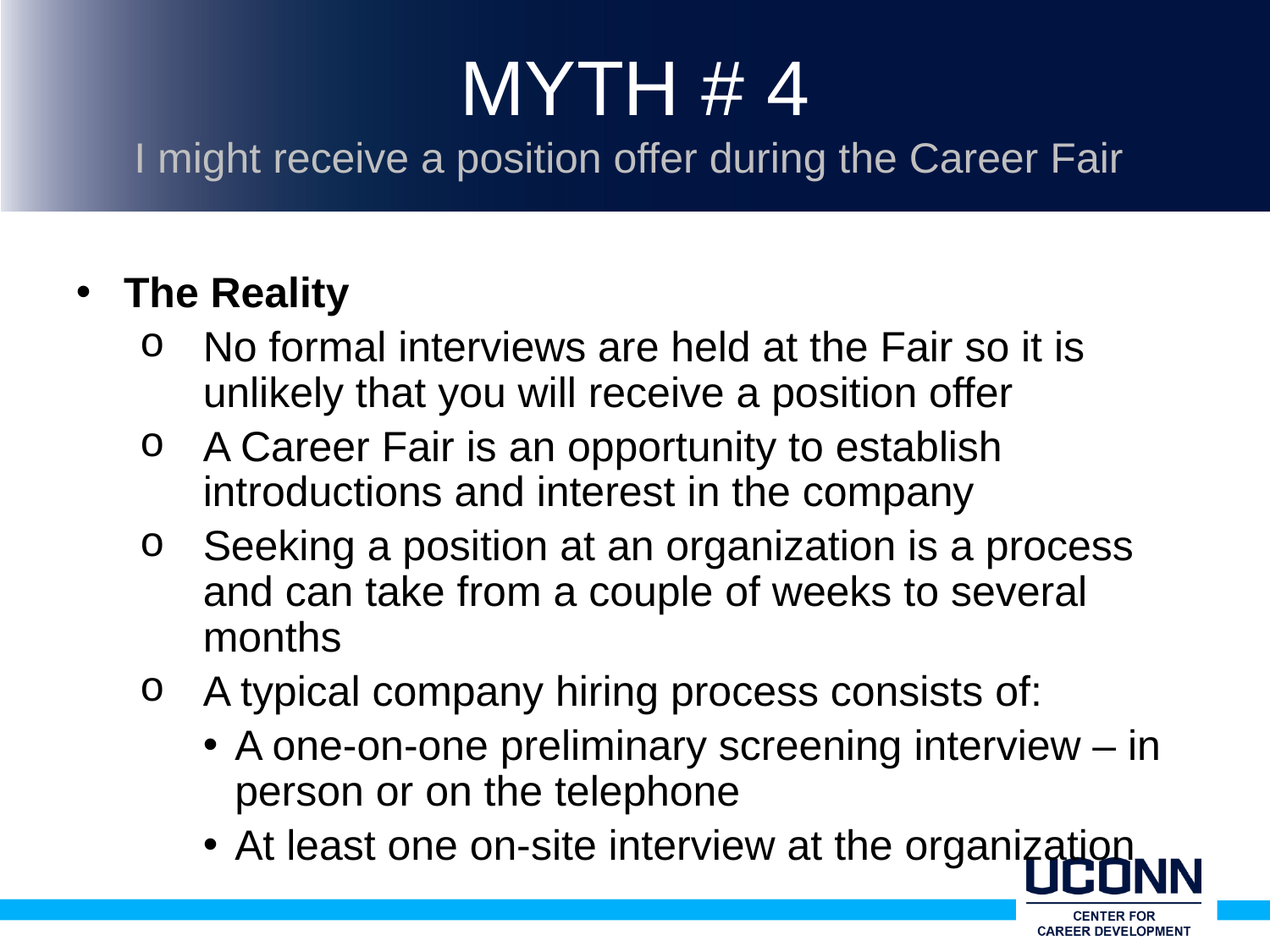

# MYTH # 4 I might receive a position offer during the Career Fair
The Reality
No formal interviews are held at the Fair so it is unlikely that you will receive a position offer
A Career Fair is an opportunity to establish introductions and interest in the company
Seeking a position at an organization is a process and can take from a couple of weeks to several months
A typical company hiring process consists of:
A one-on-one preliminary screening interview – in person or on the telephone
At least one on-site interview at the organization